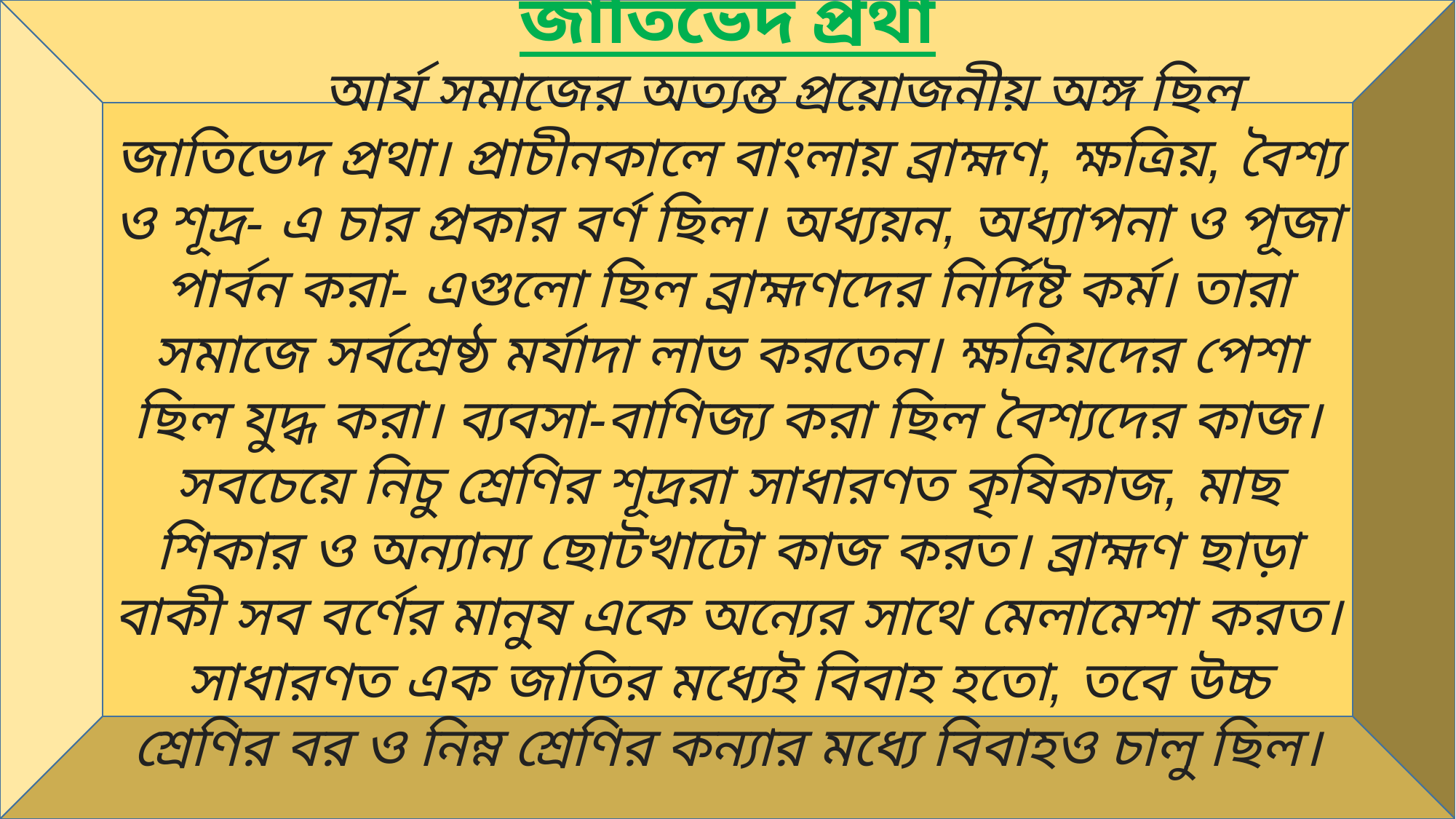

জাতিভেদ প্রথা
	আর্য সমাজের অত্যন্ত প্রয়োজনীয় অঙ্গ ছিল জাতিভেদ প্রথা। প্রাচীনকালে বাংলায় ব্রাহ্মণ, ক্ষত্রিয়, বৈশ্য ও শূদ্র- এ চার প্রকার বর্ণ ছিল। অধ্যয়ন, অধ্যাপনা ও পূজা পার্বন করা- এগুলো ছিল ব্রাহ্মণদের নির্দিষ্ট কর্ম। তারা সমাজে সর্বশ্রেষ্ঠ মর্যাদা লাভ করতেন। ক্ষত্রিয়দের পেশা ছিল যুদ্ধ করা। ব্যবসা-বাণিজ্য করা ছিল বৈশ্যদের কাজ। সবচেয়ে নিচু শ্রেণির শূদ্ররা সাধারণত কৃষিকাজ, মাছ শিকার ও অন্যান্য ছোটখাটো কাজ করত। ব্রাহ্মণ ছাড়া বাকী সব বর্ণের মানুষ একে অন্যের সাথে মেলামেশা করত। সাধারণত এক জাতির মধ্যেই বিবাহ হতো, তবে উচ্চ শ্রেণির বর ও নিম্ন শ্রেণির কন্যার মধ্যে বিবাহও চালু ছিল।